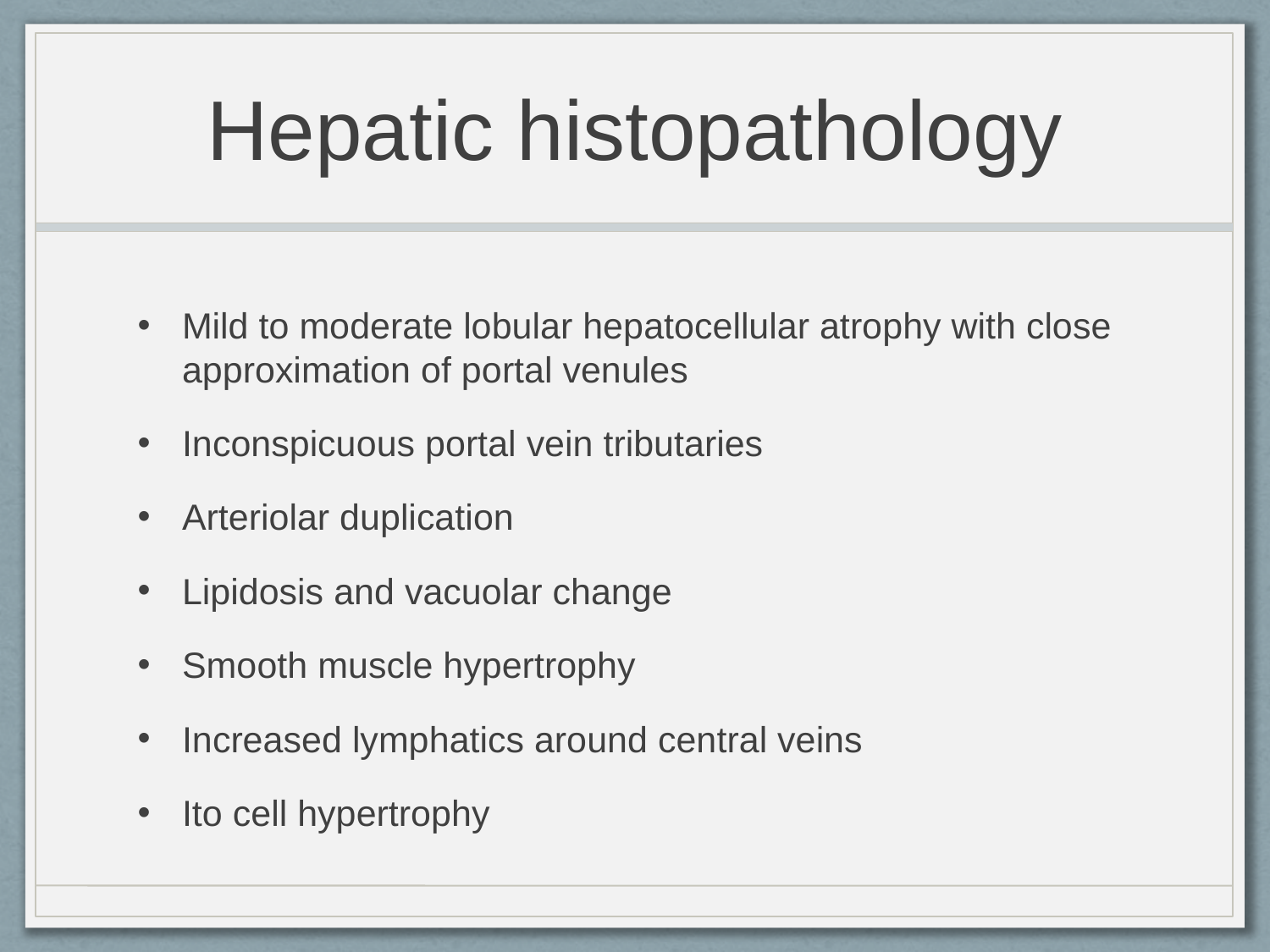

# Hepatic histopathology
Mild to moderate lobular hepatocellular atrophy with close approximation of portal venules
Inconspicuous portal vein tributaries
Arteriolar duplication
Lipidosis and vacuolar change
Smooth muscle hypertrophy
Increased lymphatics around central veins
Ito cell hypertrophy